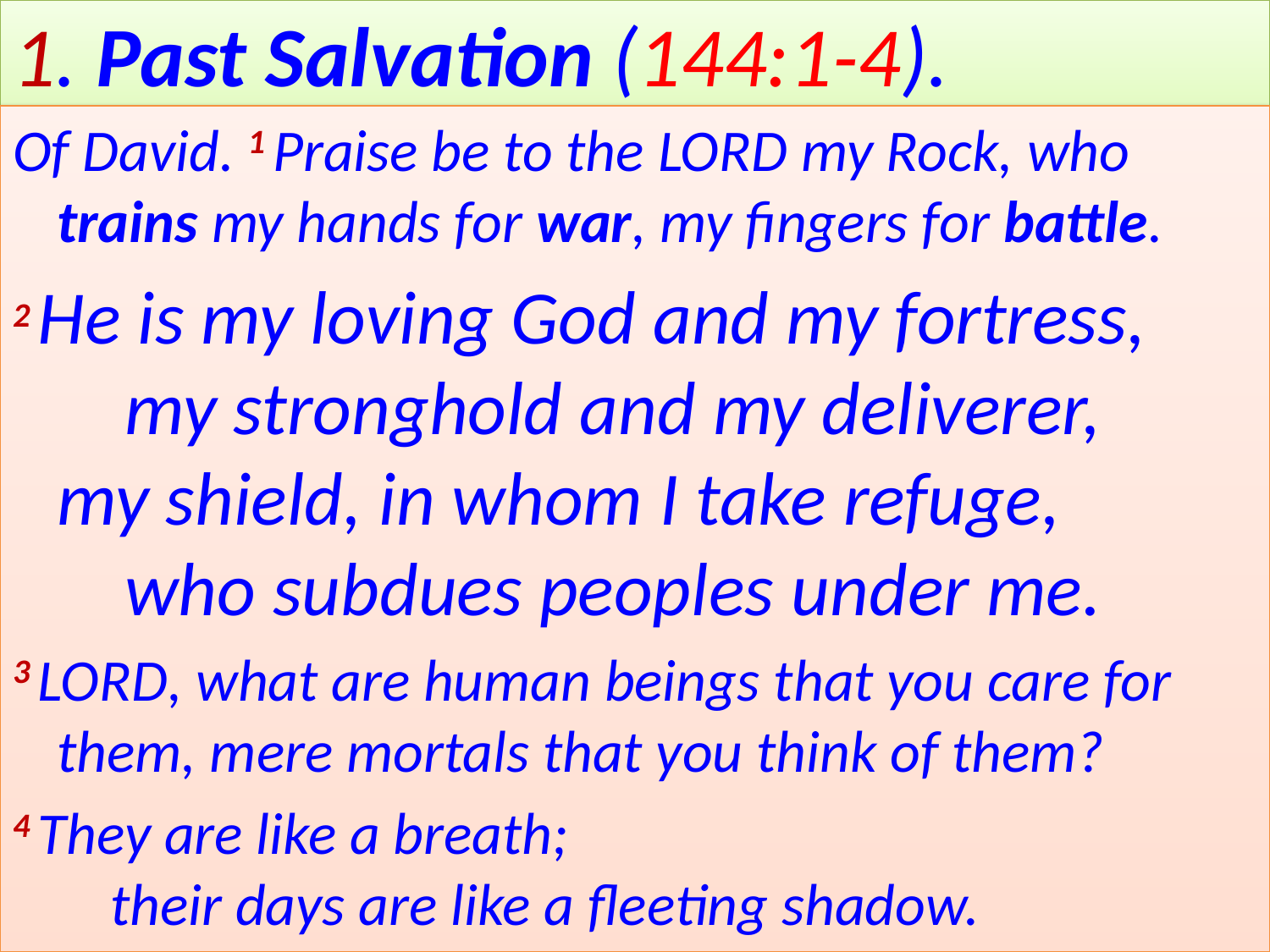

# 1. Past Salvation (144:1-4).
Of David. 1 Praise be to the Lord my Rock, who trains my hands for war, my fingers for battle.
2 He is my loving God and my fortress,
    my stronghold and my deliverer,
my shield, in whom I take refuge,
    who subdues peoples under me.
3 Lord, what are human beings that you care for them, mere mortals that you think of them?
4 They are like a breath;
    their days are like a fleeting shadow.